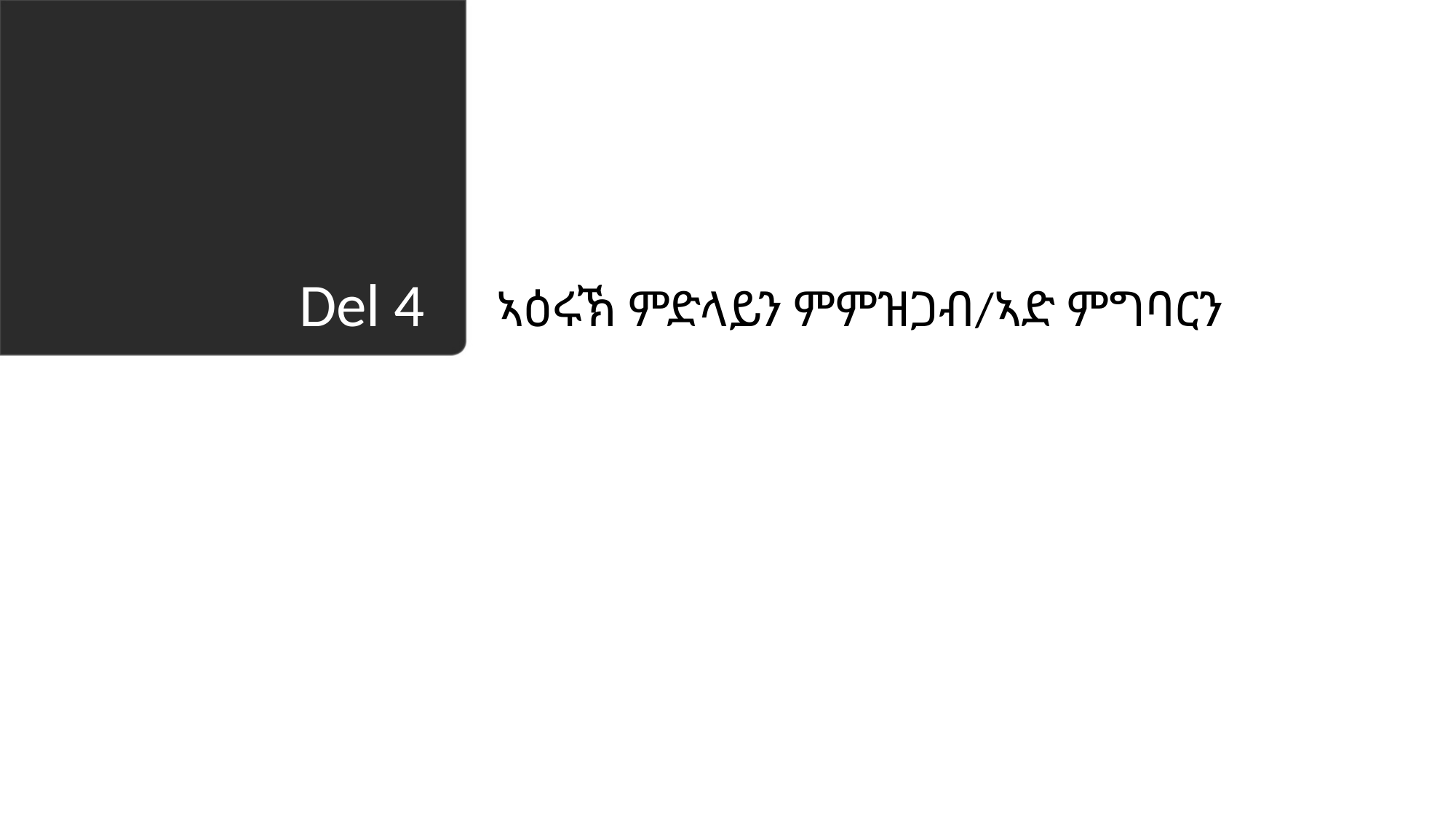

ኣዕሩኽ ምድላይን ምምዝጋብ/ኣድ ምግባርን
# Del 4